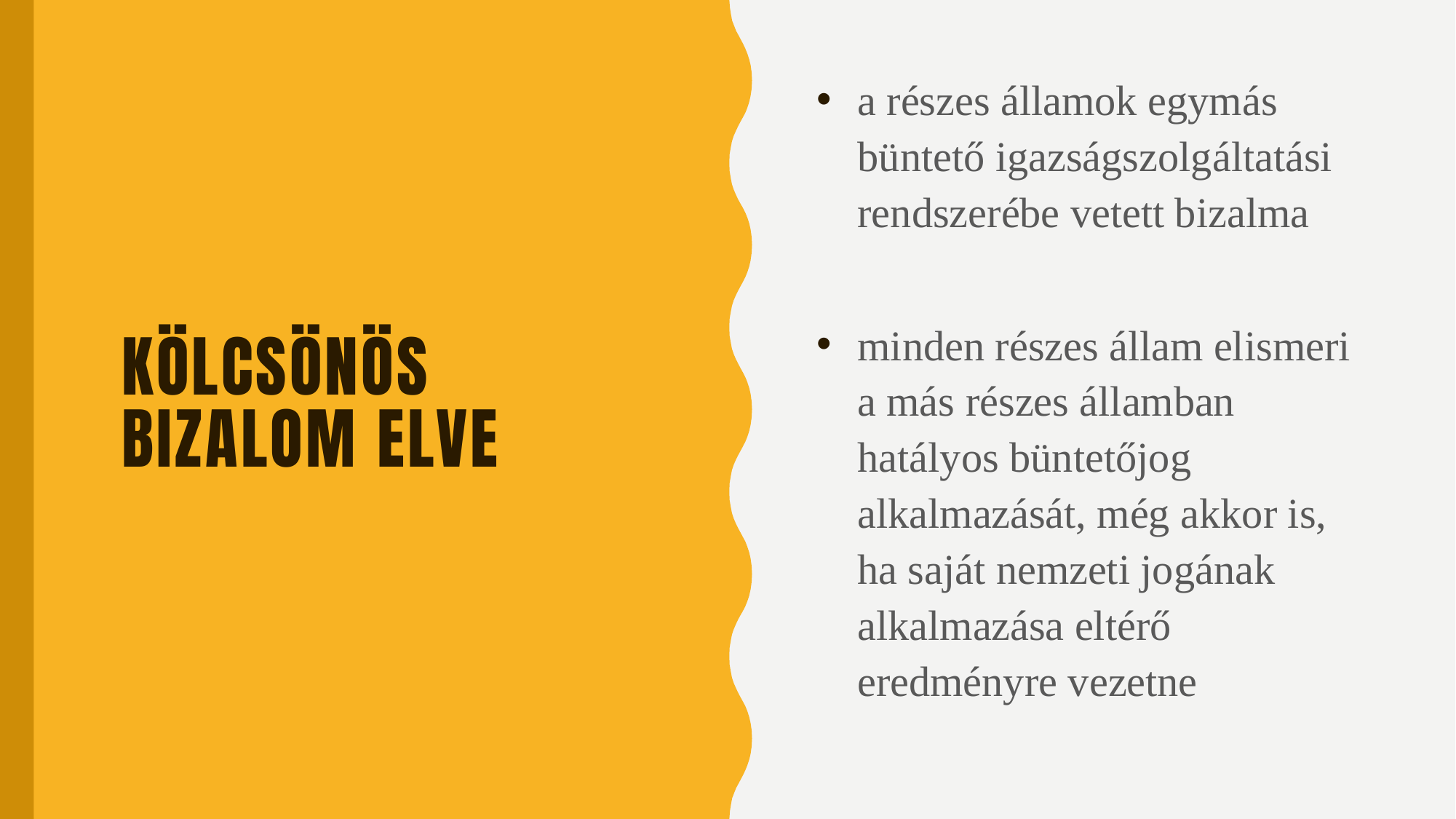

a részes államok egymás büntető igazságszolgáltatási rendszerébe vetett bizalma

minden részes állam elismeri a más részes államban hatályos büntetőjog alkalmazását, még akkor is, ha saját nemzeti jogának alkalmazása eltérő eredményre vezetne

# Kölcsönös bizalom elve